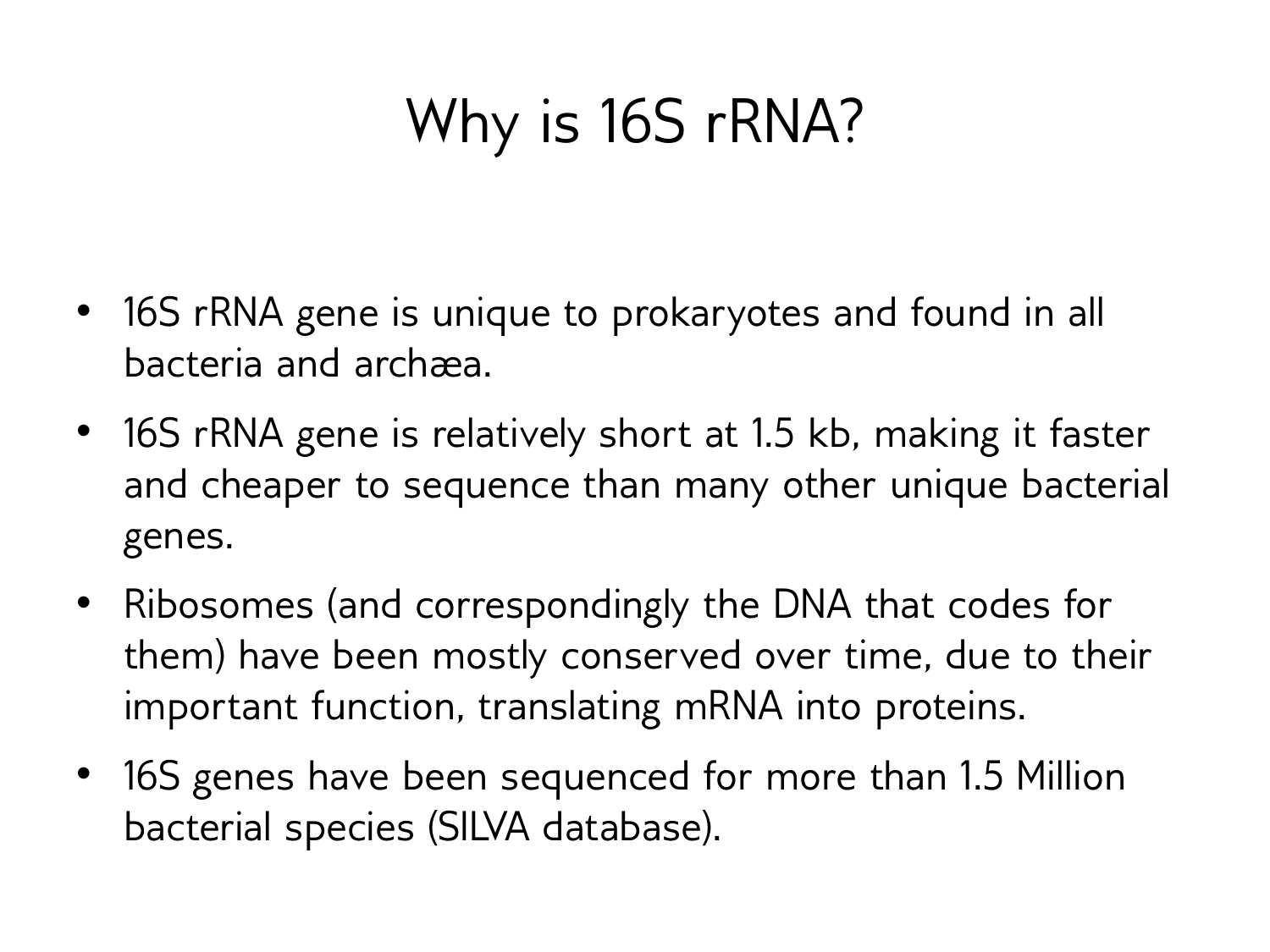

# Why is 16S rRNA?
16S rRNA gene is unique to prokaryotes and found in all bacteria and archaea.
16S rRNA gene is relatively short at 1.5 kb, making it faster and cheaper to sequence than many other unique bacterial genes.
Ribosomes (and correspondingly the DNA that codes for them) have been mostly conserved over time, due to their important function, translating mRNA into proteins.
16S genes have been sequenced for more than 1.5 Million bacterial species (SILVA database).